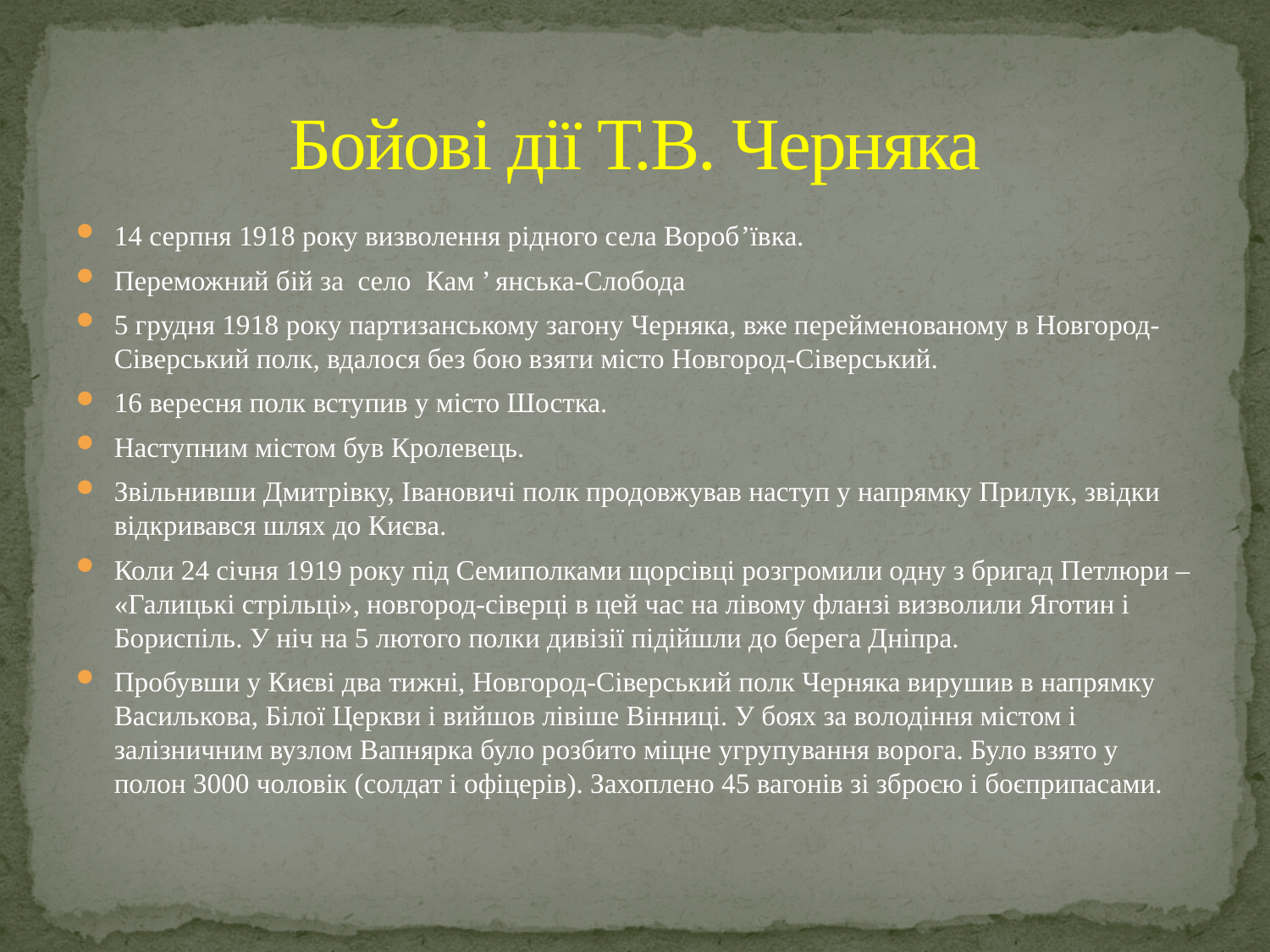

# Бойові дії Т.В. Черняка
14 серпня 1918 року визволення рідного села Вороб’ївка.
Переможний бій за  село  Кам ’ янська-Слобода
5 грудня 1918 року партизанському загону Черняка, вже перейменованому в Новгород-Сіверський полк, вдалося без бою взяти місто Новгород-Сіверський.
16 вересня полк вступив у місто Шостка.
Наступним містом був Кролевець.
Звільнивши Дмитрівку, Івановичі полк продовжував наступ у напрямку Прилук, звідки відкривався шлях до Києва.
Коли 24 січня 1919 року під Семиполками щорсівці розгромили одну з бригад Петлюри – «Галицькі стрільці», новгород-сіверці в цей час на лівому фланзі визволили Яготин і Бориспіль. У ніч на 5 лютого полки дивізії підійшли до берега Дніпра.
Пробувши у Києві два тижні, Новгород-Сіверський полк Черняка вирушив в напрямку Василькова, Білої Церкви і вийшов лівіше Вінниці. У боях за володіння містом і залізничним вузлом Вапнярка було розбито міцне угрупування ворога. Було взято у полон 3000 чоловік (солдат і офіцерів). Захоплено 45 вагонів зі зброєю і боєприпасами.